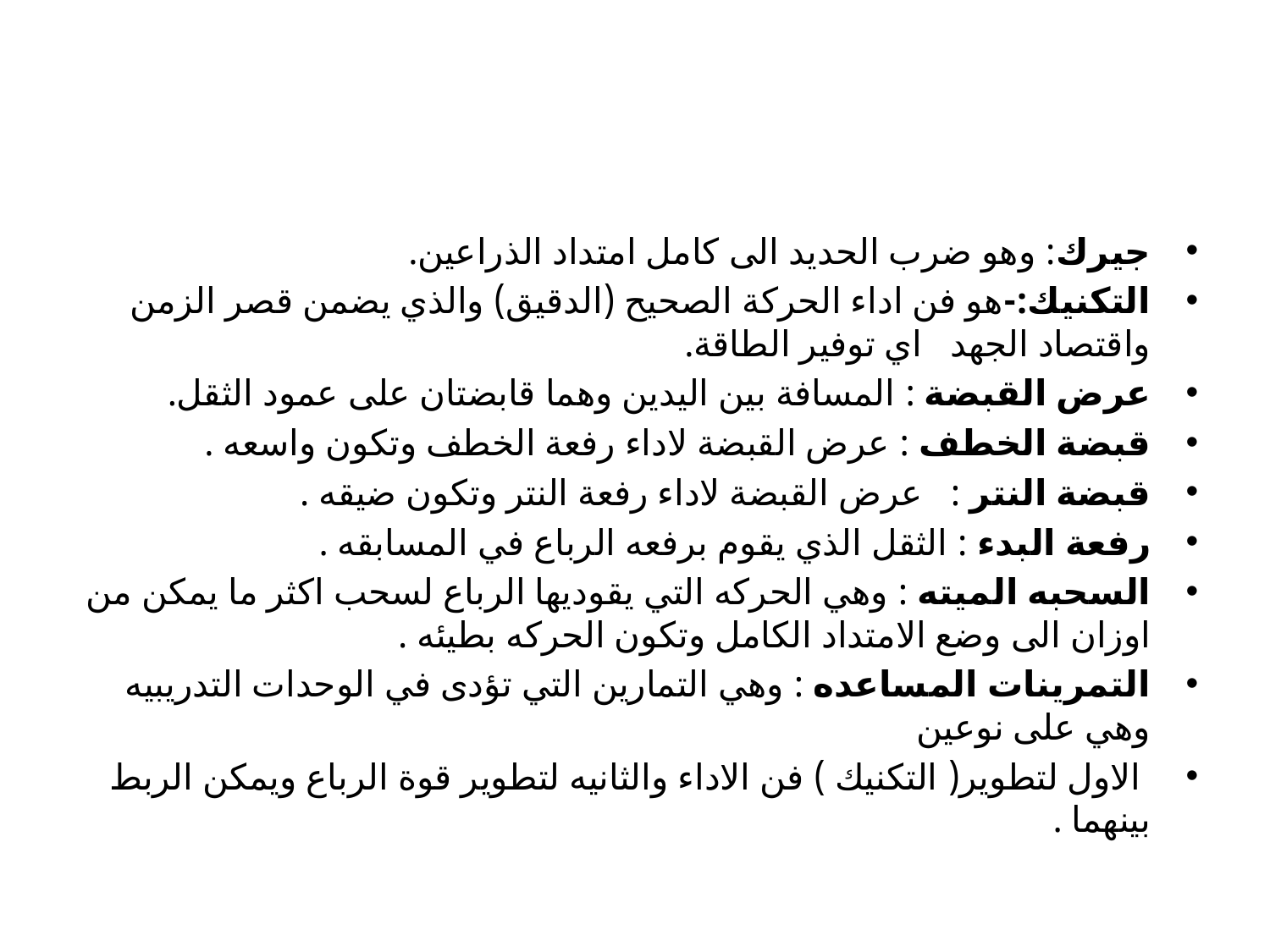

#
جيرك: وهو ضرب الحديد الى كامل امتداد الذراعين.
التكنيك:-هو فن اداء الحركة الصحيح (الدقيق) والذي يضمن قصر الزمن واقتصاد الجهد   اي توفير الطاقة.
عرض القبضة : المسافة بين اليدين وهما قابضتان على عمود الثقل.
قبضة الخطف : عرض القبضة لاداء رفعة الخطف وتكون واسعه .
قبضة النتر :   عرض القبضة لاداء رفعة النتر وتكون ضيقه .
رفعة البدء : الثقل الذي يقوم برفعه الرباع في المسابقه .
السحبه الميته : وهي الحركه التي يقوديها الرباع لسحب اكثر ما يمكن من اوزان الى وضع الامتداد الكامل وتكون الحركه بطيئه .
التمرينات المساعده : وهي التمارين التي تؤدى في الوحدات التدريبيه وهي على نوعين
 الاول لتطوير( التكنيك ) فن الاداء والثانيه لتطوير قوة الرباع ويمكن الربط بينهما .